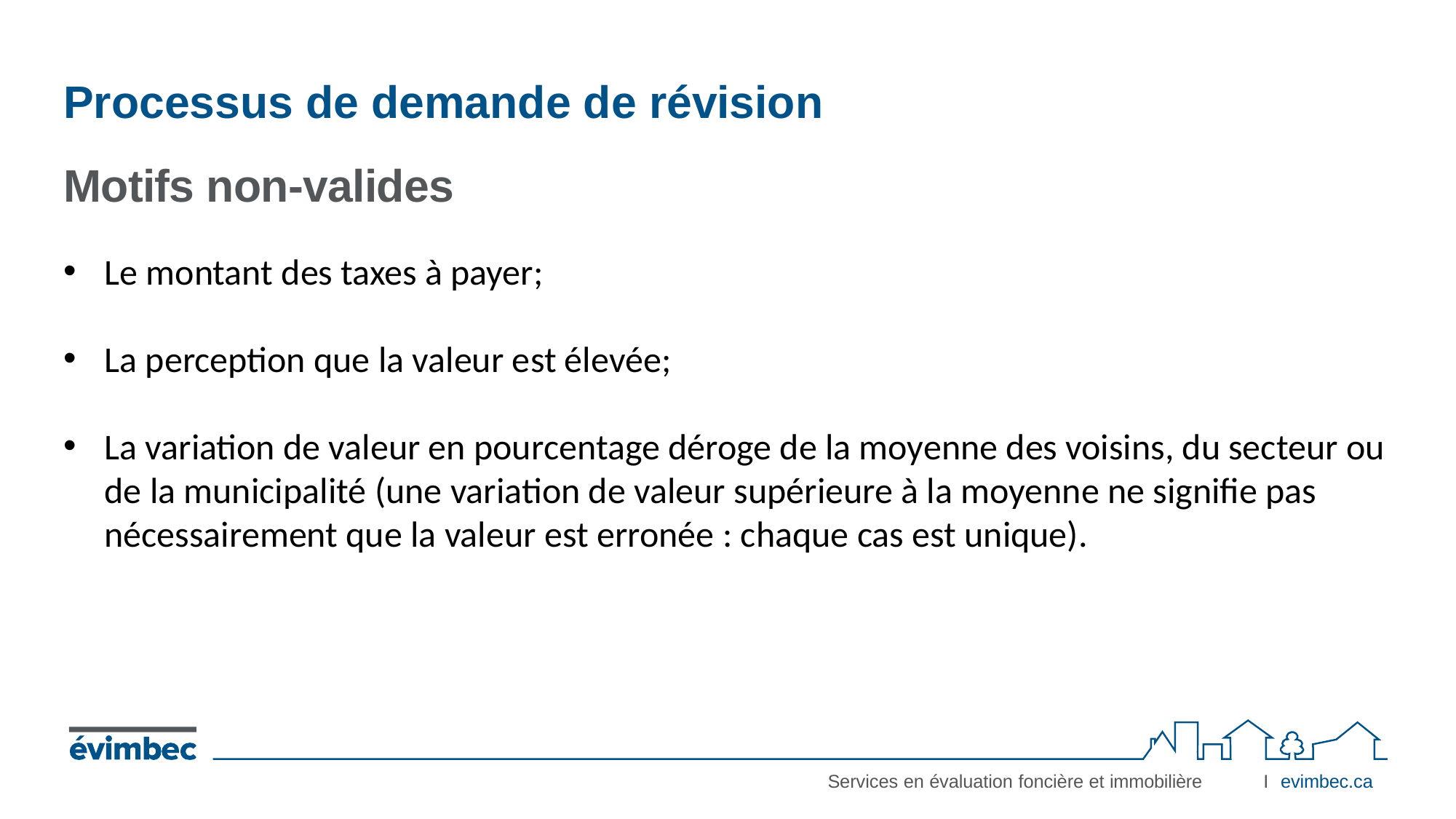

# Processus de demande de révision
Motifs non-valides

Le montant des taxes à payer;

La perception que la valeur est élevée;

La variation de valeur en pourcentage déroge de la moyenne des voisins, du secteur ou de la municipalité (une variation de valeur supérieure à la moyenne ne signifie pas nécessairement que la valeur est erronée : chaque cas est unique).
I	evimbec.ca
Services en évaluation foncière et immobilière